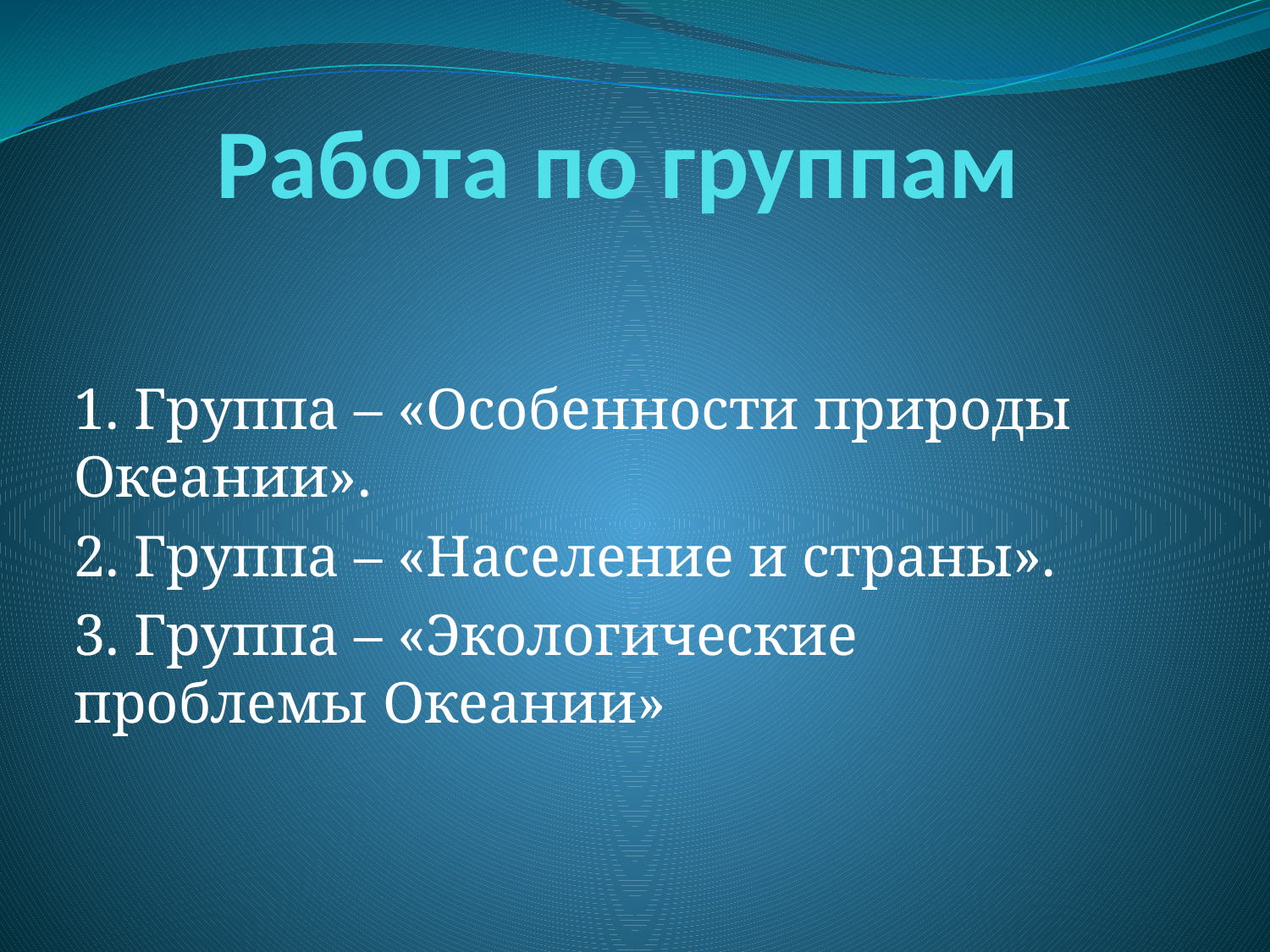

# Работа по группам
1. Группа – «Особенности природы Океании».
2. Группа – «Население и страны».
3. Группа – «Экологические проблемы Океании»